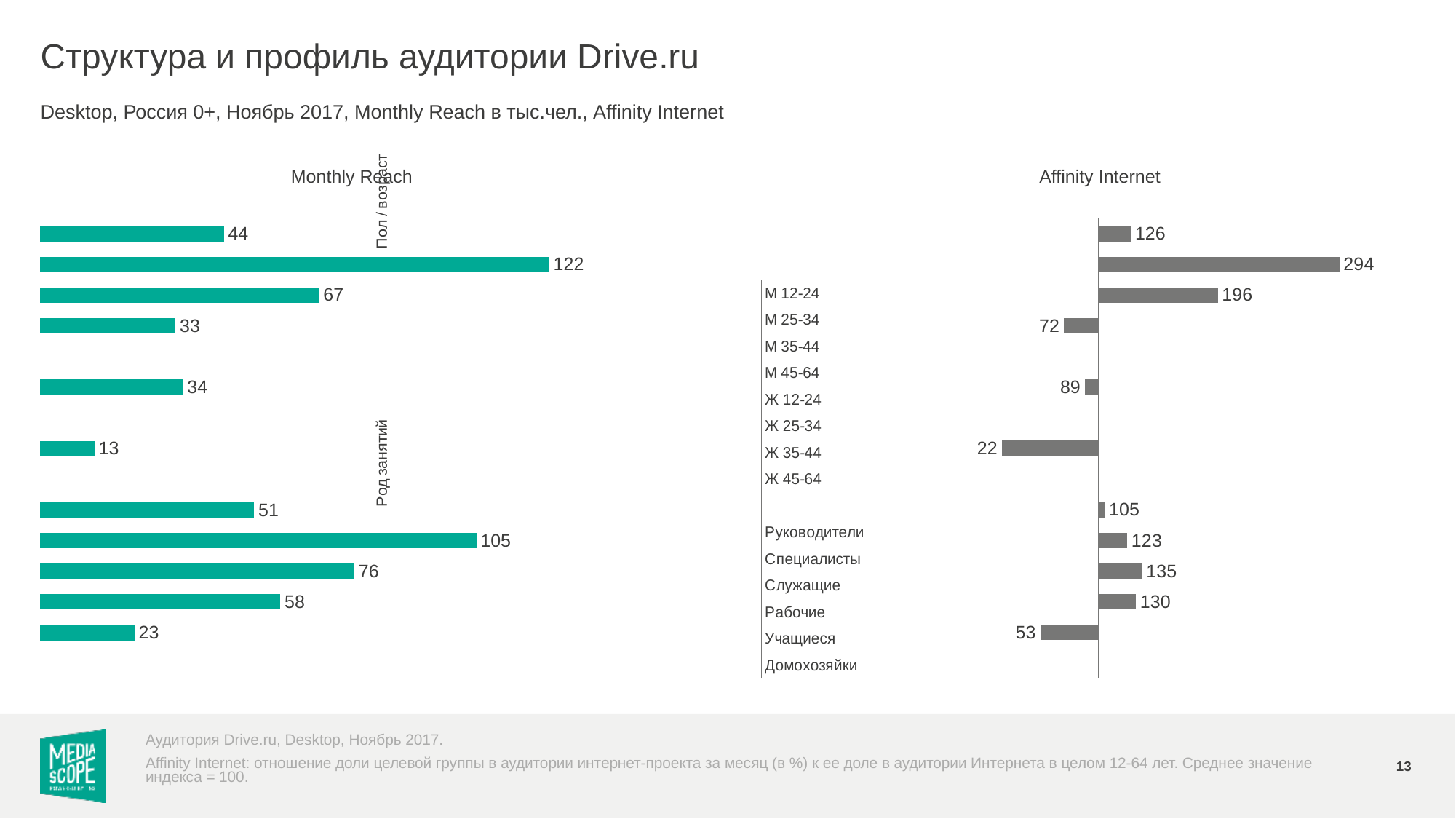

# Структура и профиль аудитории Drive.ru
Desktop, Россия 0+, Ноябрь 2017, Monthly Reach в тыс.чел., Affinity Internet

### Chart

| Category | Monthly Reach |
|---|---|
| М 12-24 | 44.1 |
| М 25-34 | 122.3 |
| М 35-44 | 67.0 |
| М 45-64 | 32.5 |
| Ж 12-24 | None |
| Ж 25-34 | 34.3 |
| Ж 35-44 | None |
| Ж 45-64 | 13.0 |
|  | None |
| Руководители | 51.4 |
| Специалисты | 104.8 |
| Служащие | 75.5 |
| Рабочие | 57.7 |
| Учащиеся | 22.6 |
| Домохозяйки | None |

### Chart

| Category | Affinity Internet |
|---|---|
| М 12-24 | 126.0 |
| М 25-34 | 294.0 |
| М 35-44 | 196.0 |
| М 45-64 | 72.0 |
| Ж 12-24 | None |
| Ж 25-34 | 89.0 |
| Ж 35-44 | None |
| Ж 45-64 | 22.0 |
|  | None |
| Руководители | 105.0 |
| Специалисты | 123.0 |
| Служащие | 135.0 |
| Рабочие | 130.0 |
| Учащиеся | 53.0 |
| Домохозяйки | None |
Monthly Reach
Affinity Internet
Аудитория Drive.ru, Desktop, Ноябрь 2017.
13
Affinity Internet: отношение доли целевой группы в аудитории интернет-проекта за месяц (в %) к ее доле в аудитории Интернета в целом 12-64 лет. Среднее значение индекса = 100.